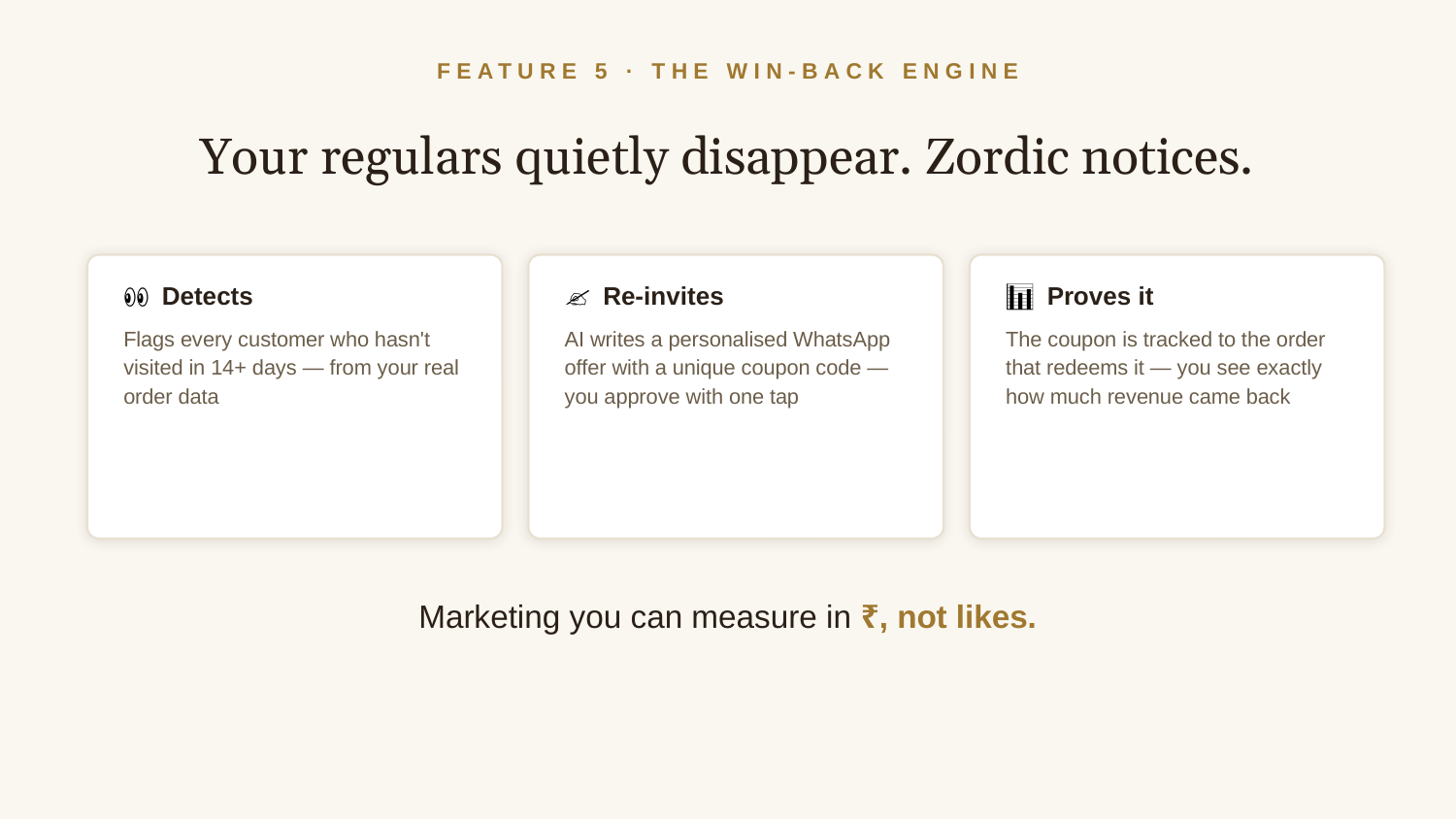

FEATURE 5 · THE WIN-BACK ENGINE
Your regulars quietly disappear. Zordic notices.

👀  Detects
✍️  Re-invites
📊  Proves it
Flags every customer who hasn't visited in 14+ days — from your real order data
AI writes a personalised WhatsApp offer with a unique coupon code — you approve with one tap
The coupon is tracked to the order that redeems it — you see exactly how much revenue came back
Marketing you can measure in ₹, not likes.